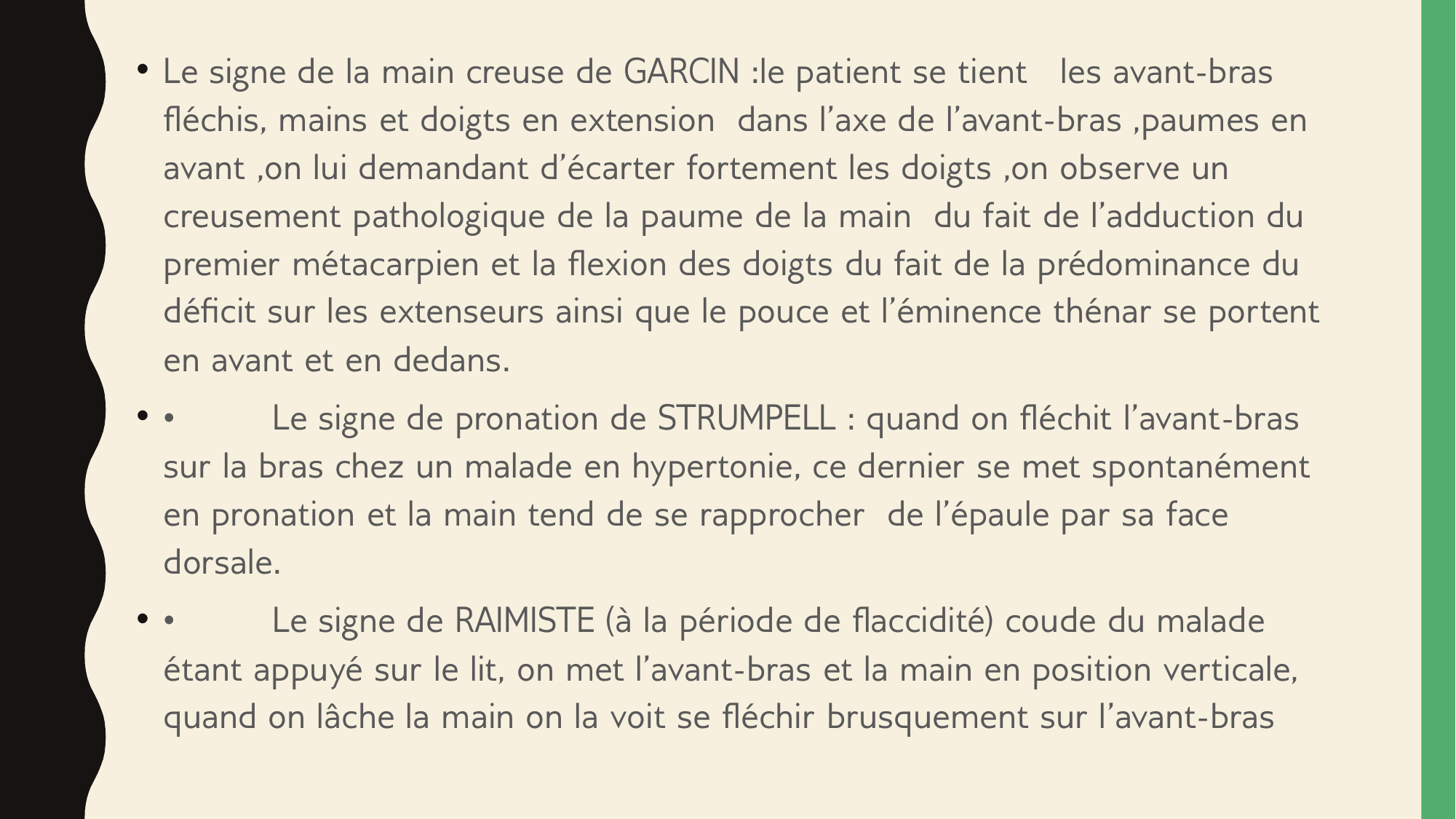

Le signe de la main creuse de GARCIN :le patient se tient   les avant-bras fléchis, mains et doigts en extension  dans l’axe de l’avant-bras ,paumes en avant ,on lui demandant d’écarter fortement les doigts ,on observe un creusement pathologique de la paume de la main  du fait de l’adduction du premier métacarpien et la flexion des doigts du fait de la prédominance du déficit sur les extenseurs ainsi que le pouce et l’éminence thénar se portent en avant et en dedans.
•	Le signe de pronation de STRUMPELL : quand on fléchit l’avant-bras sur la bras chez un malade en hypertonie, ce dernier se met spontanément en pronation et la main tend de se rapprocher  de l’épaule par sa face dorsale.
•	Le signe de RAIMISTE (à la période de flaccidité) coude du malade étant appuyé sur le lit, on met l’avant-bras et la main en position verticale, quand on lâche la main on la voit se fléchir brusquement sur l’avant-bras